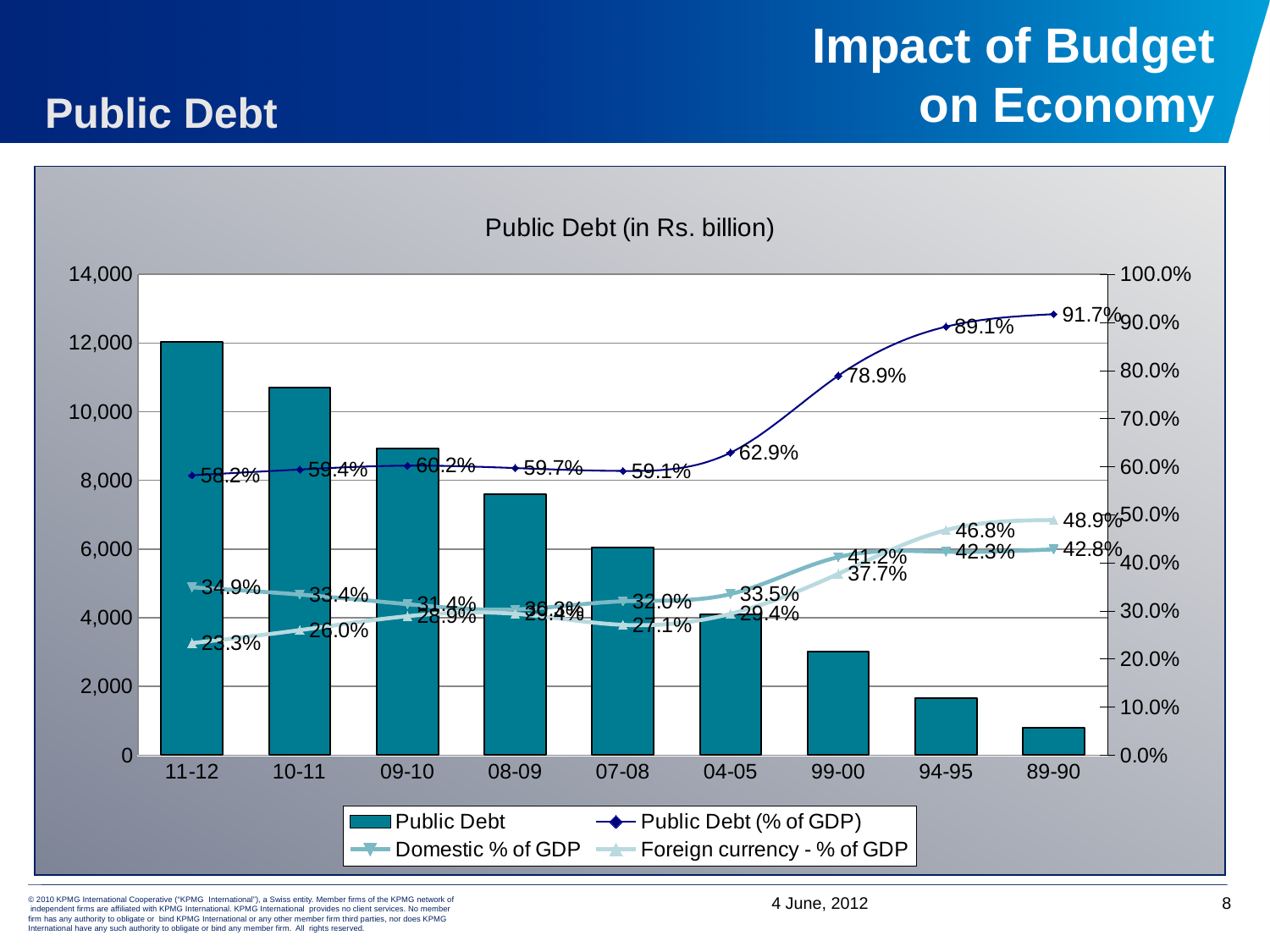

# Impact of Budget on Economy
Public Debt

### Chart: Public Debt (in Rs. billion)

| Category | Public Debt | Public Debt (% of GDP) | Domestic % of GDP | Foreign currency - % of GDP |
|---|---|---|---|---|
| 11-12 | 12024.0 | 0.582 | 0.3490000000000003 | 0.233 |
| 10-11 | 10709.0 | 0.594 | 0.334000000000001 | 0.26 |
| 09-10 | 8938.0 | 0.6020000000000006 | 0.3140000000000008 | 0.2890000000000003 |
| 08-09 | 7595.0 | 0.597 | 0.3030000000000003 | 0.2940000000000003 |
| 07-08 | 6055.0 | 0.591 | 0.3200000000000009 | 0.271 |
| 04-05 | 4091.0 | 0.6290000000000018 | 0.335000000000001 | 0.2940000000000003 |
| 99-00 | 3018.0 | 0.789 | 0.4120000000000003 | 0.3770000000000008 |
| 94-95 | 1652.0 | 0.891 | 0.4230000000000003 | 0.4680000000000001 |
| 89-90 | 801.0 | 0.917 | 0.4280000000000003 | 0.4890000000000003 |
4 June, 2012
8